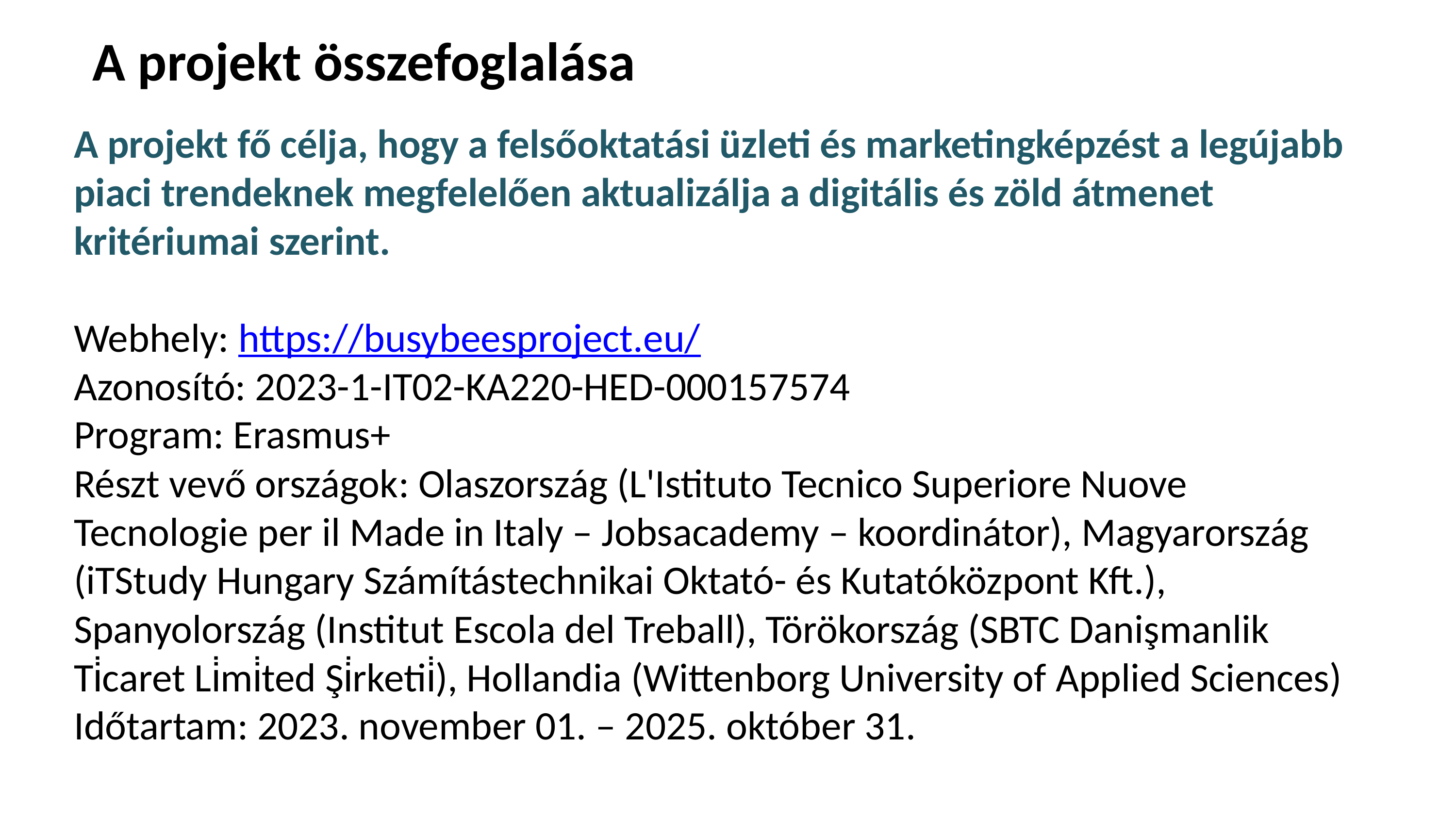

# A projekt összefoglalása
A projekt fő célja, hogy a felsőoktatási üzleti és marketingképzést a legújabb piaci trendeknek megfelelően aktualizálja a digitális és zöld átmenet kritériumai szerint.

Webhely: https://busybeesproject.eu/
Azonosító: 2023-1-IT02-KA220-HED-000157574
Program: Erasmus+
Részt vevő országok: Olaszország (L'Istituto Tecnico Superiore Nuove Tecnologie per il Made in Italy – Jobsacademy – koordinátor), Magyarország (iTStudy Hungary Számítástechnikai Oktató- és Kutatóközpont Kft.), Spanyolország (Institut Escola del Treball), Törökország (SBTC Danişmanlik Ti̇caret Li̇mi̇ted Şi̇rketi̇), Hollandia (Wittenborg University of Applied Sciences)
Időtartam: 2023. november 01. – 2025. október 31.